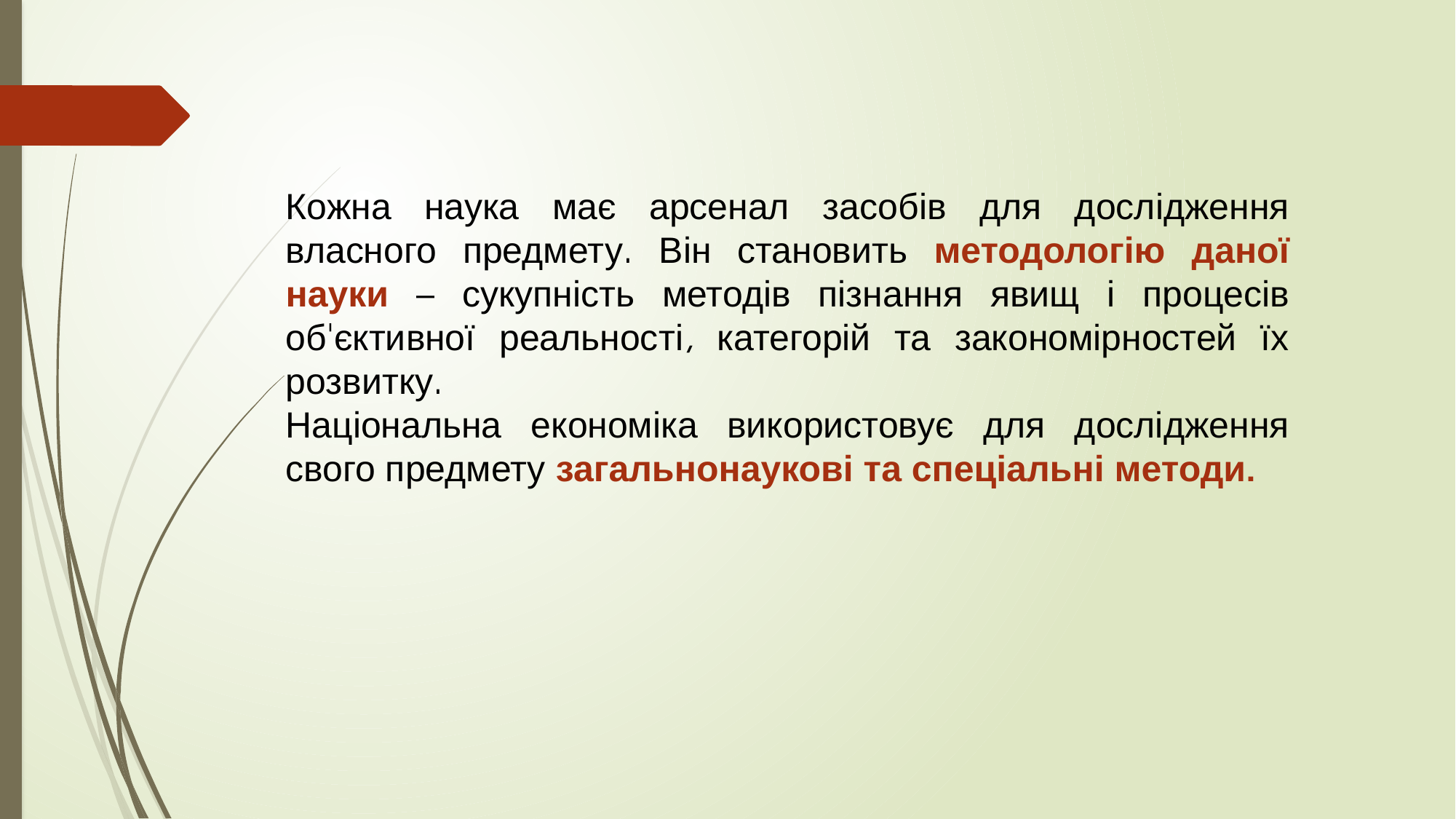

Кожна наука має арсенал засобів для дослідження власного предмету. Він становить методологію даної науки – сукупність методів пізнання явищ і процесів об'єктивної реальності, категорій та закономірностей їх розвитку.
Національна економіка використовує для дослідження свого предмету загальнонаукові та спеціальні методи.